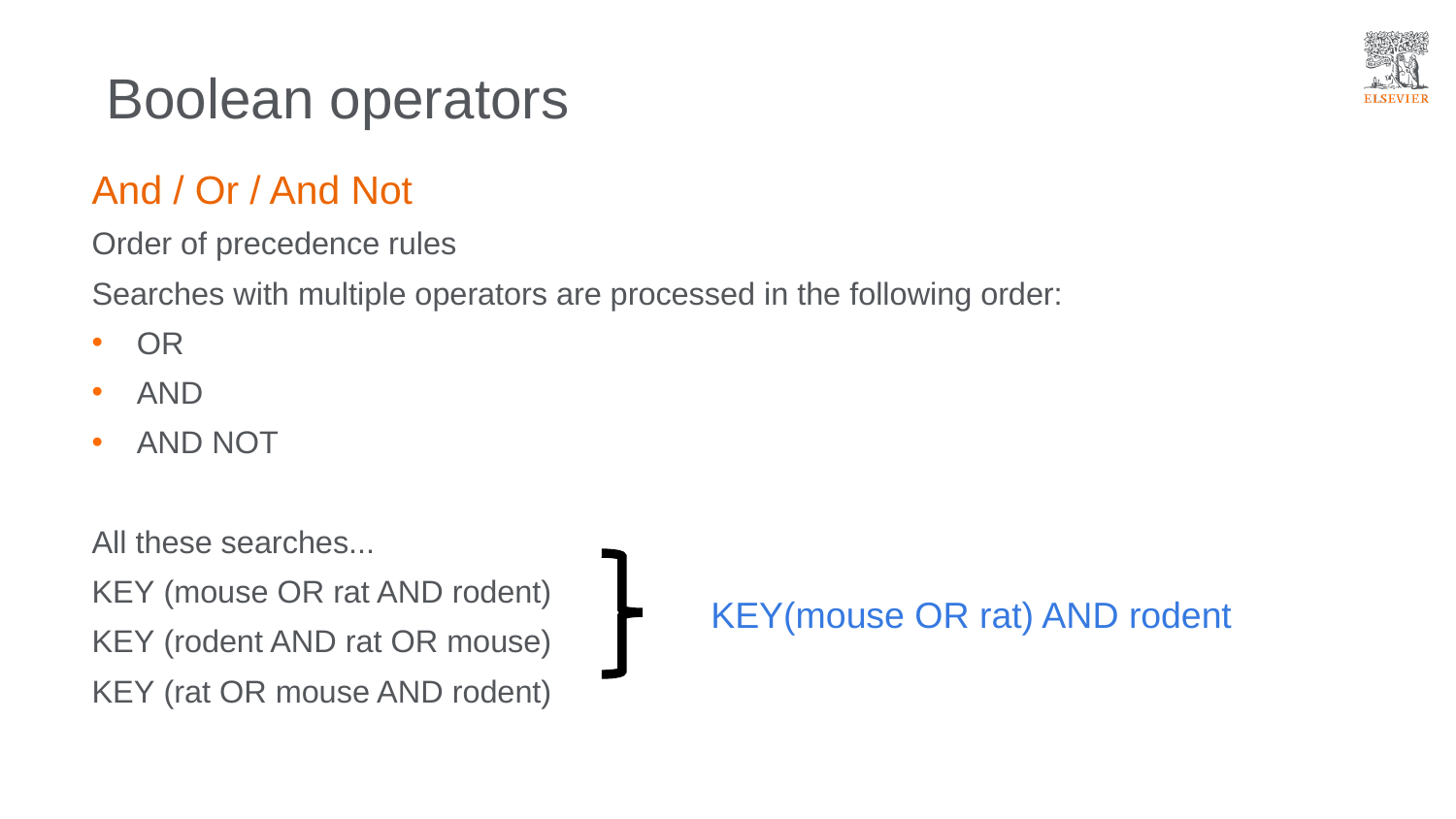

Boolean operators
And / Or / And Not
Order of precedence rules
Searches with multiple operators are processed in the following order:
OR
AND
AND NOT

All these searches...
KEY (mouse OR rat AND rodent)
KEY (rodent AND rat OR mouse)
KEY (rat OR mouse AND rodent)

KEY(mouse OR rat) AND rodent